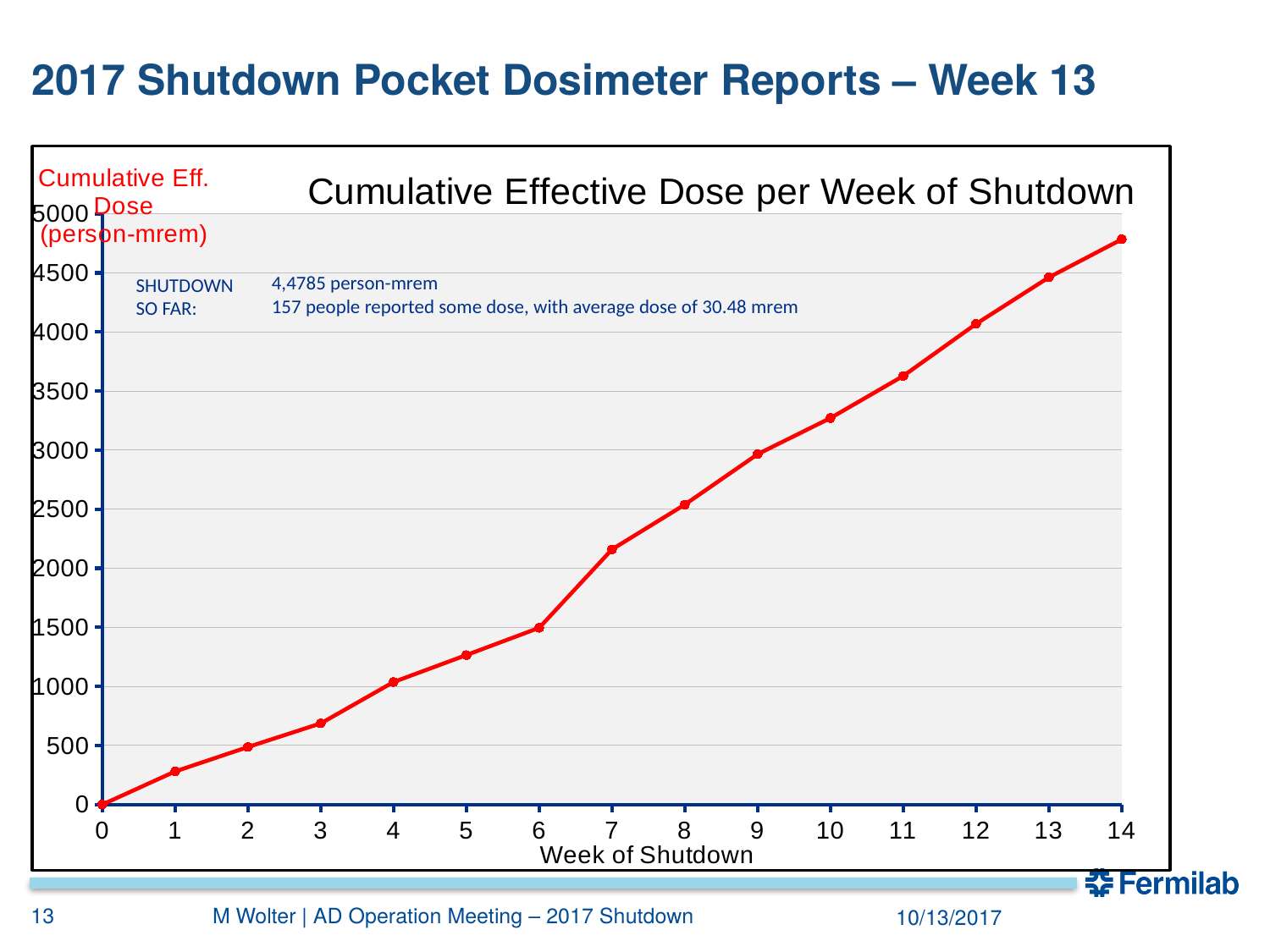

# 2017 Shutdown Pocket Dosimeter Reports – Week 13

### Chart: Cumulative Effective Dose per Week of Shutdown

| Category |  |
|---|---|
4,4785 person-mrem
157 people reported some dose, with average dose of 30.48 mrem
SHUTDOWN SO FAR:

13
M Wolter | AD Operation Meeting – 2017 Shutdown
10/13/2017